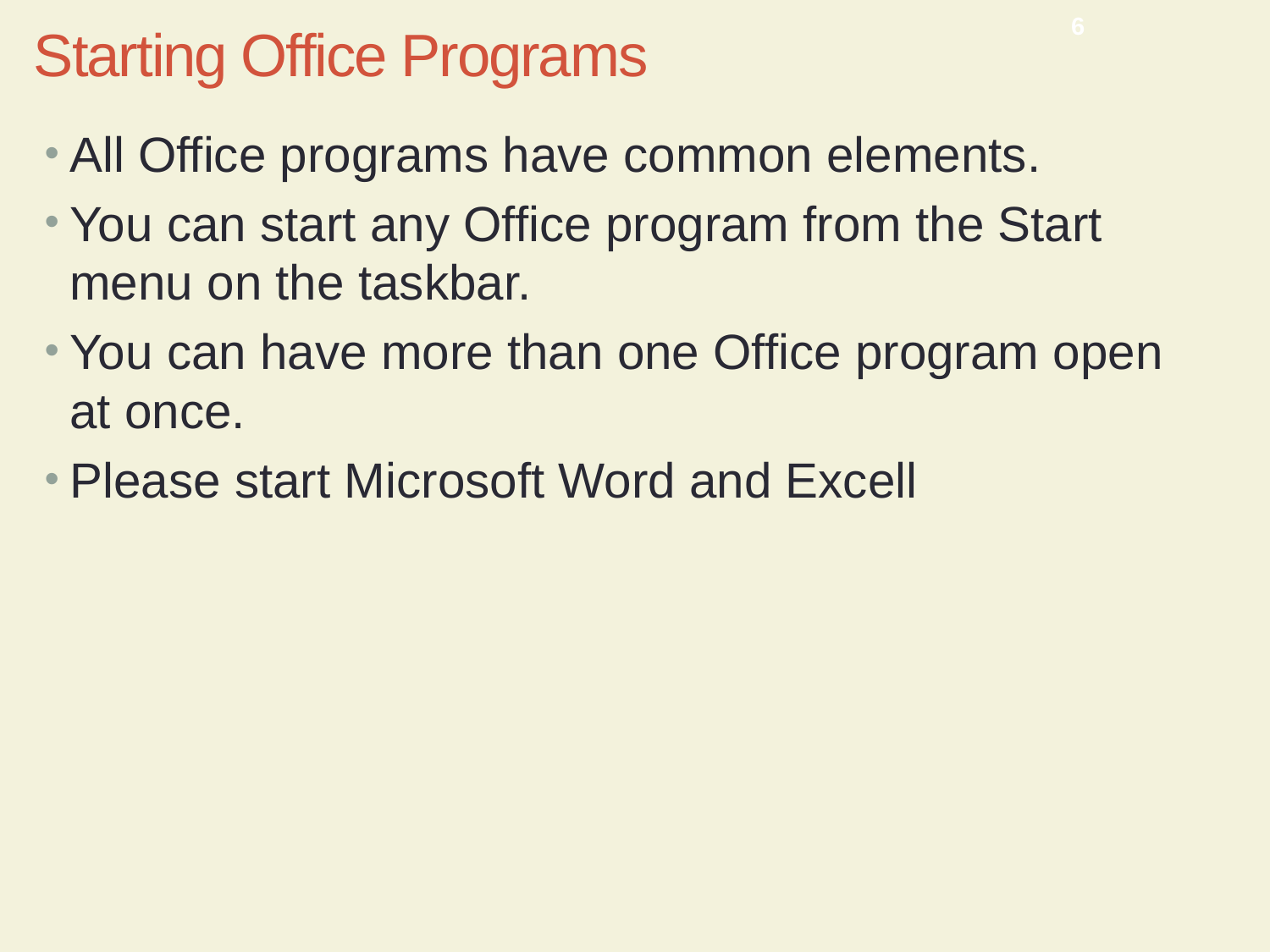

CMPTR Chapter 9: Introducing Microsoft Office 2010
6
# Starting Office Programs
All Office programs have common elements.
You can start any Office program from the Start menu on the taskbar.
You can have more than one Office program open at once.
Please start Microsoft Word and Excell